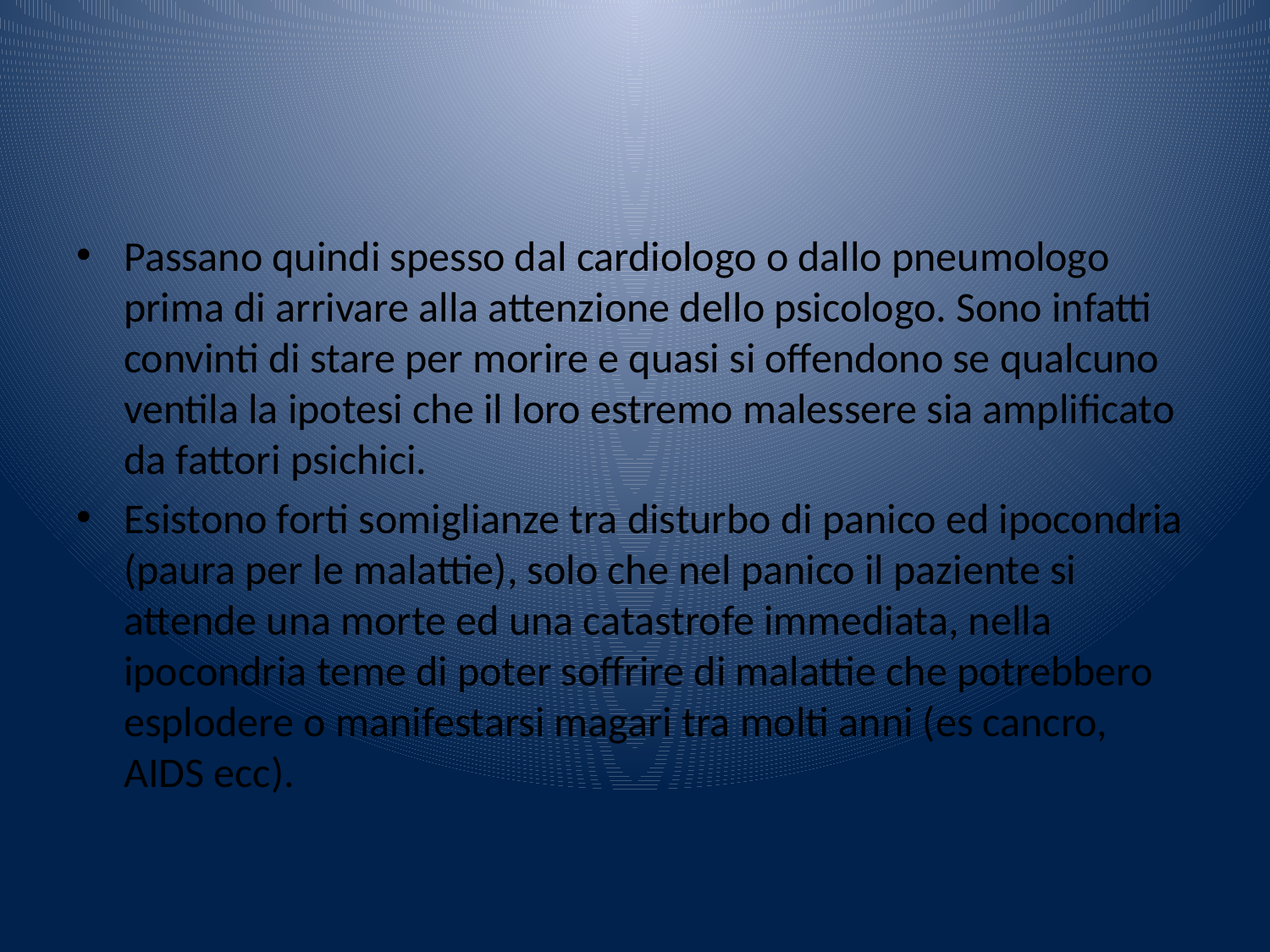

#
Passano quindi spesso dal cardiologo o dallo pneumologo prima di arrivare alla attenzione dello psicologo. Sono infatti convinti di stare per morire e quasi si offendono se qualcuno ventila la ipotesi che il loro estremo malessere sia amplificato da fattori psichici.
Esistono forti somiglianze tra disturbo di panico ed ipocondria (paura per le malattie), solo che nel panico il paziente si attende una morte ed una catastrofe immediata, nella ipocondria teme di poter soffrire di malattie che potrebbero esplodere o manifestarsi magari tra molti anni (es cancro, AIDS ecc).